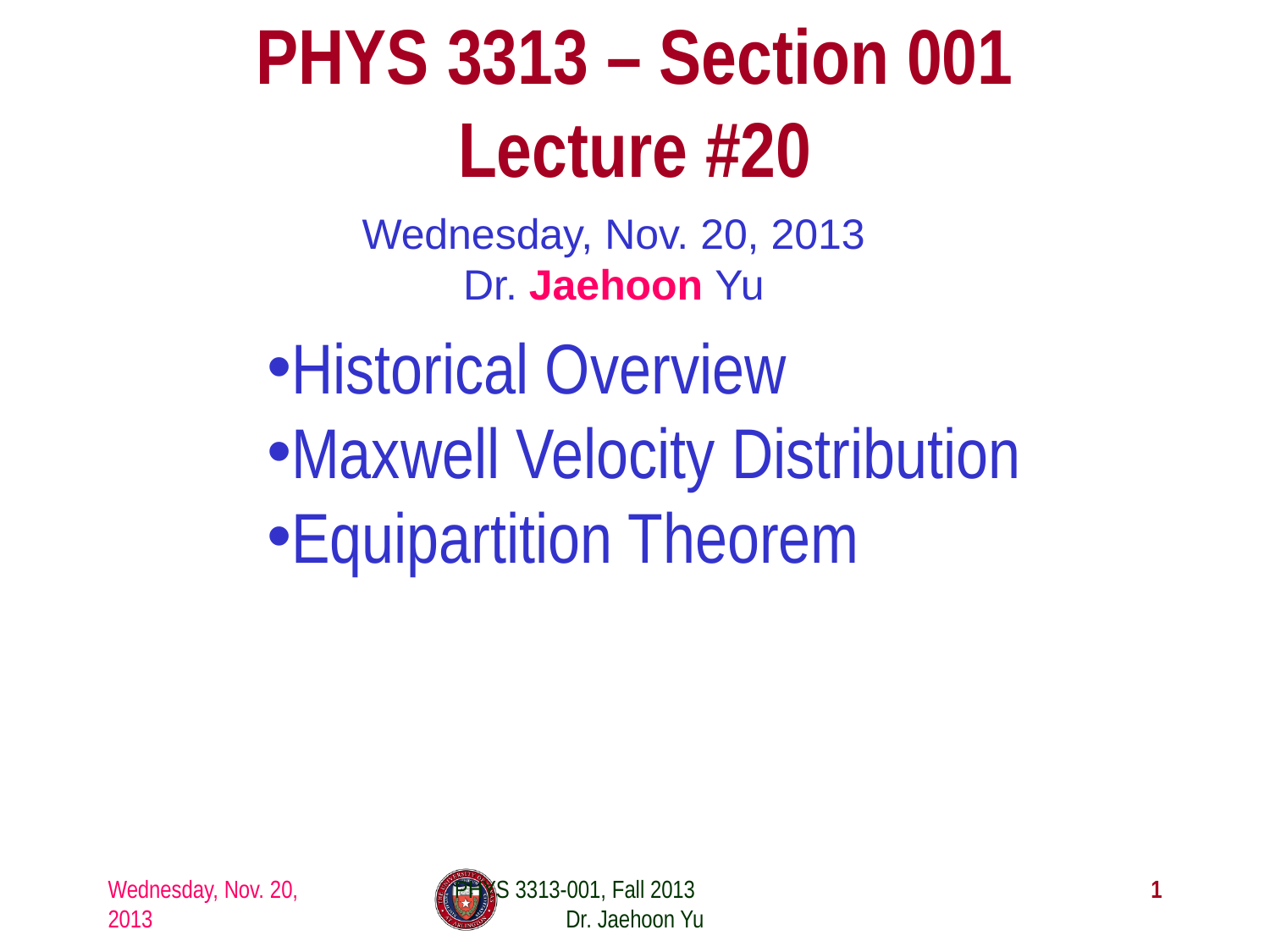

# PHYS 3313 – Section 001 Lecture #20
Wednesday, Nov. 20, 2013
Dr. Jaehoon Yu
Historical Overview
Maxwell Velocity Distribution
Equipartition Theorem
Wednesday, Nov. 20, 2013
PHYS 3313-001, Fall 2013                      Dr. Jaehoon Yu
1